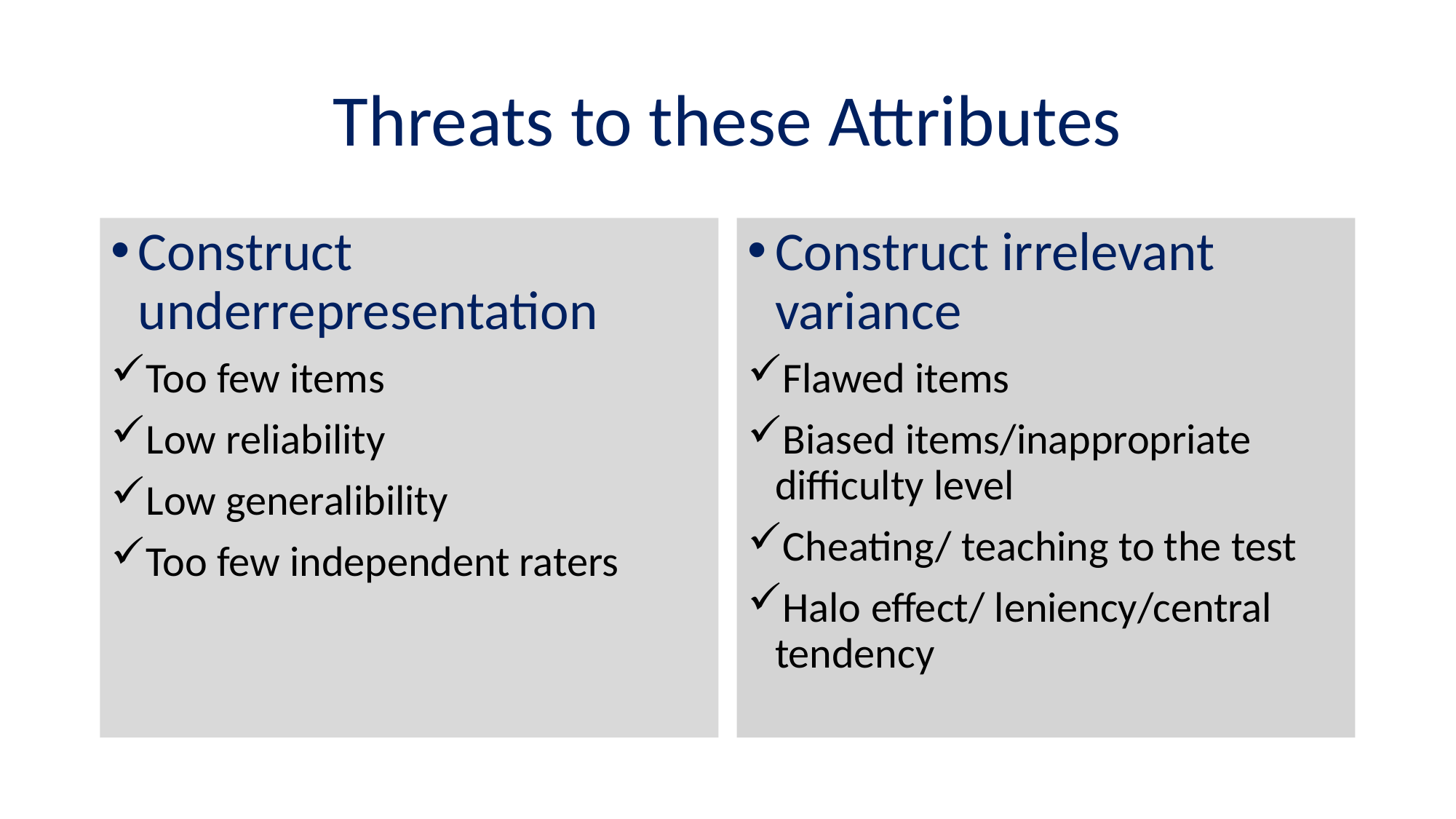

# Threats to these Attributes
Construct underrepresentation
Too few items
Low reliability
Low generalibility
Too few independent raters
Construct irrelevant variance
Flawed items
Biased items/inappropriate difficulty level
Cheating/ teaching to the test
Halo effect/ leniency/central tendency